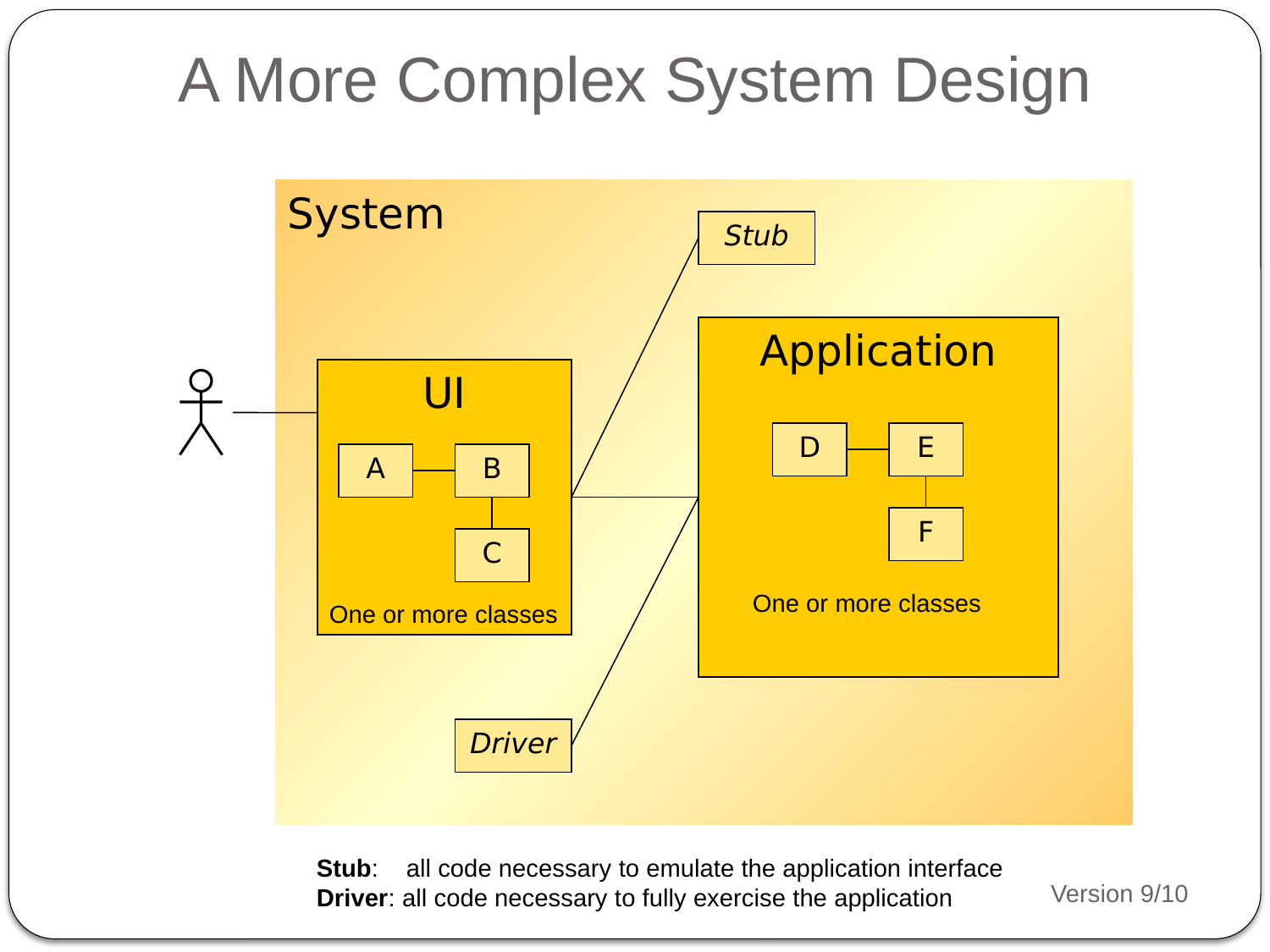

A More Complex System Design
System
Stub
Application
UI

D
E
A
B
F
C
One or more classes
One or more classes
Driver
Stub:    all code necessary to emulate the application interface
Driver: all code necessary to fully exercise the application
Version 9/10
12